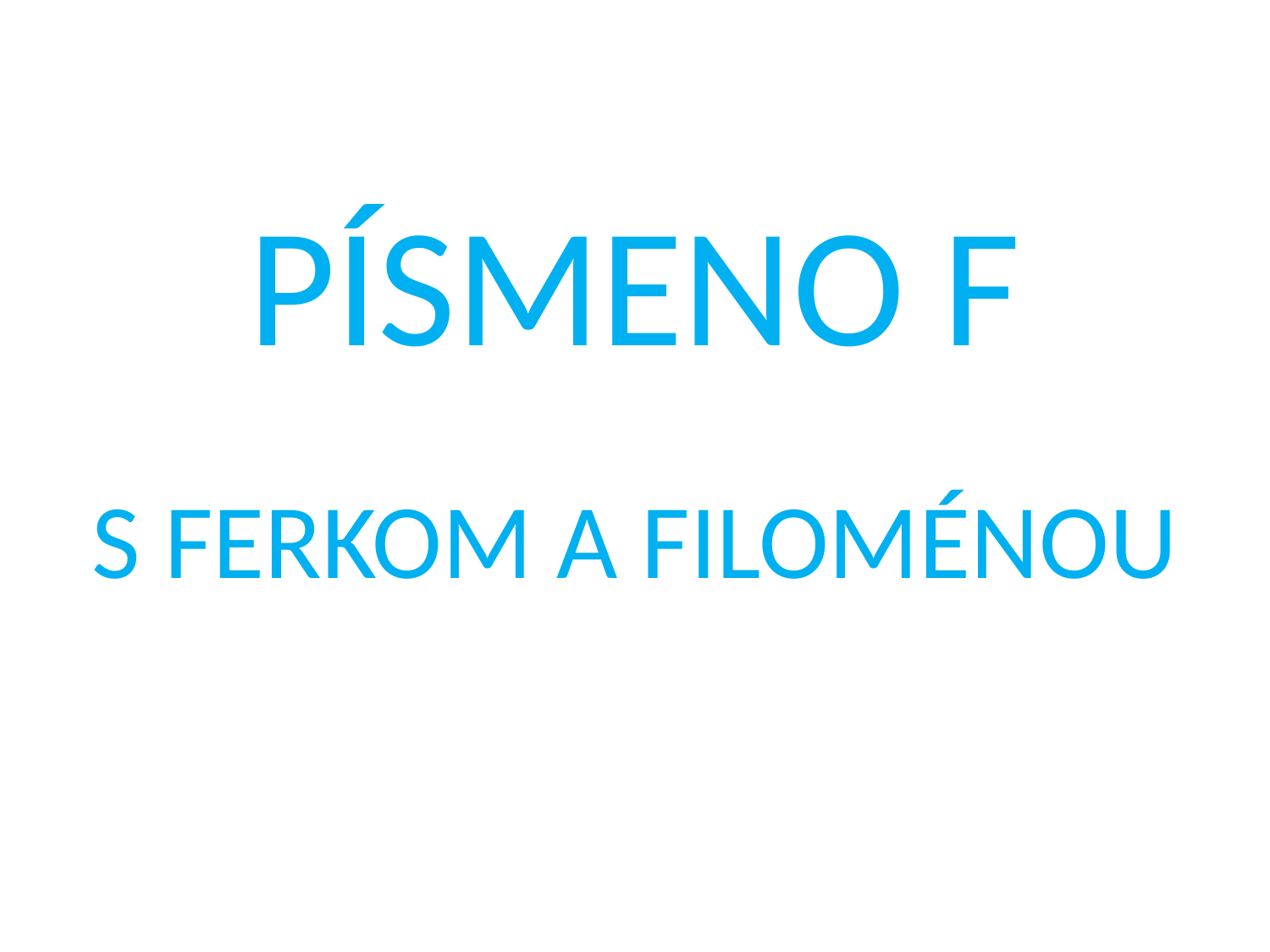

# PÍSMENO F
S FERKOM A FILOMÉNOU